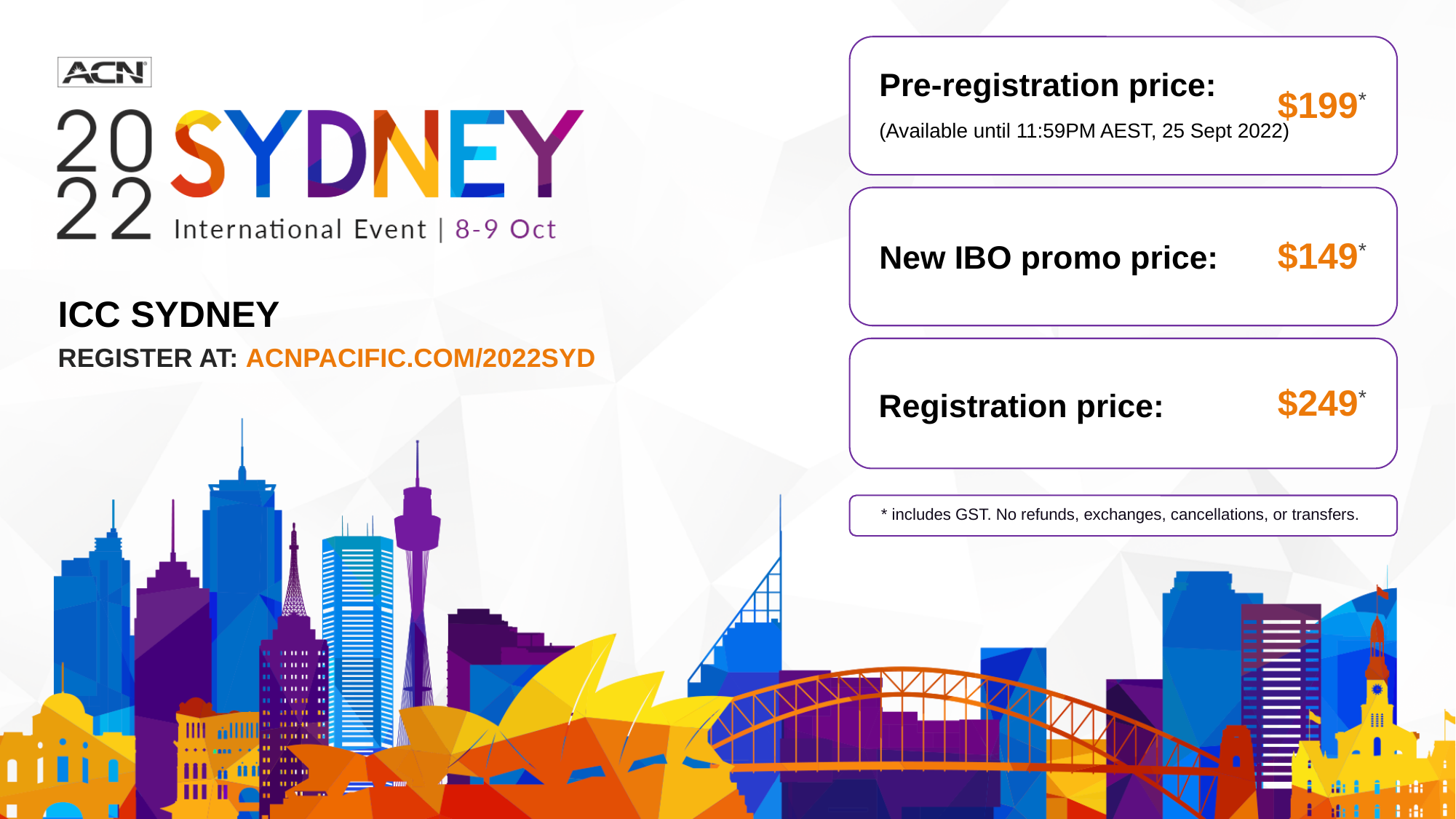

Pre-registration price:

(Available until 11:59PM AEST, 25 Sept 2022)
$199*
New IBO promo price:
$149*
ICC SYDNEY
REGISTER AT: ACNPACIFIC.COM/2022SYD

Registration price:
$249*

* includes GST. No refunds, exchanges, cancellations, or transfers.